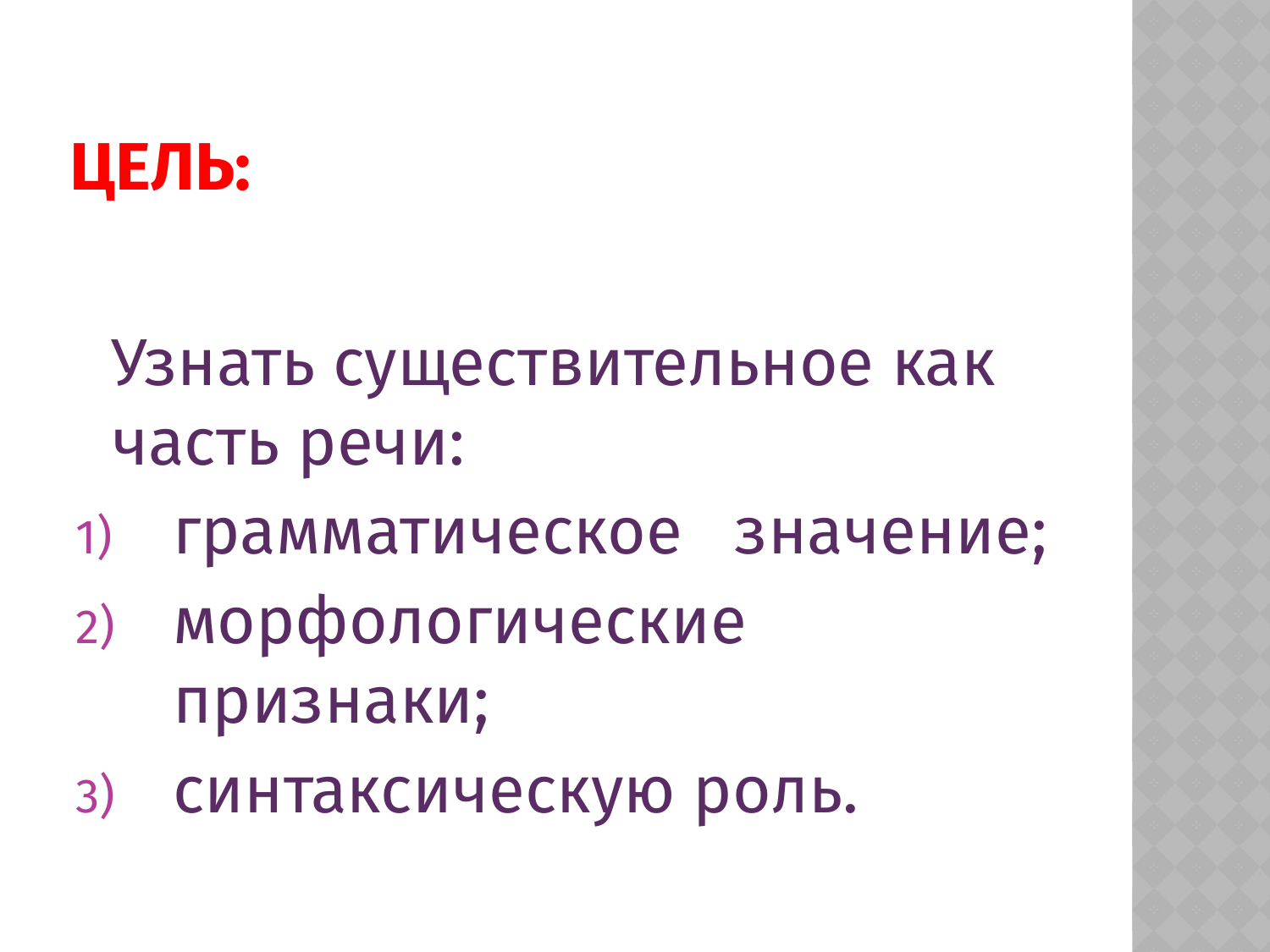

# Цель:

  Узнать существительное как часть речи:
грамматическое   значение;
морфологические признаки;
синтаксическую роль.